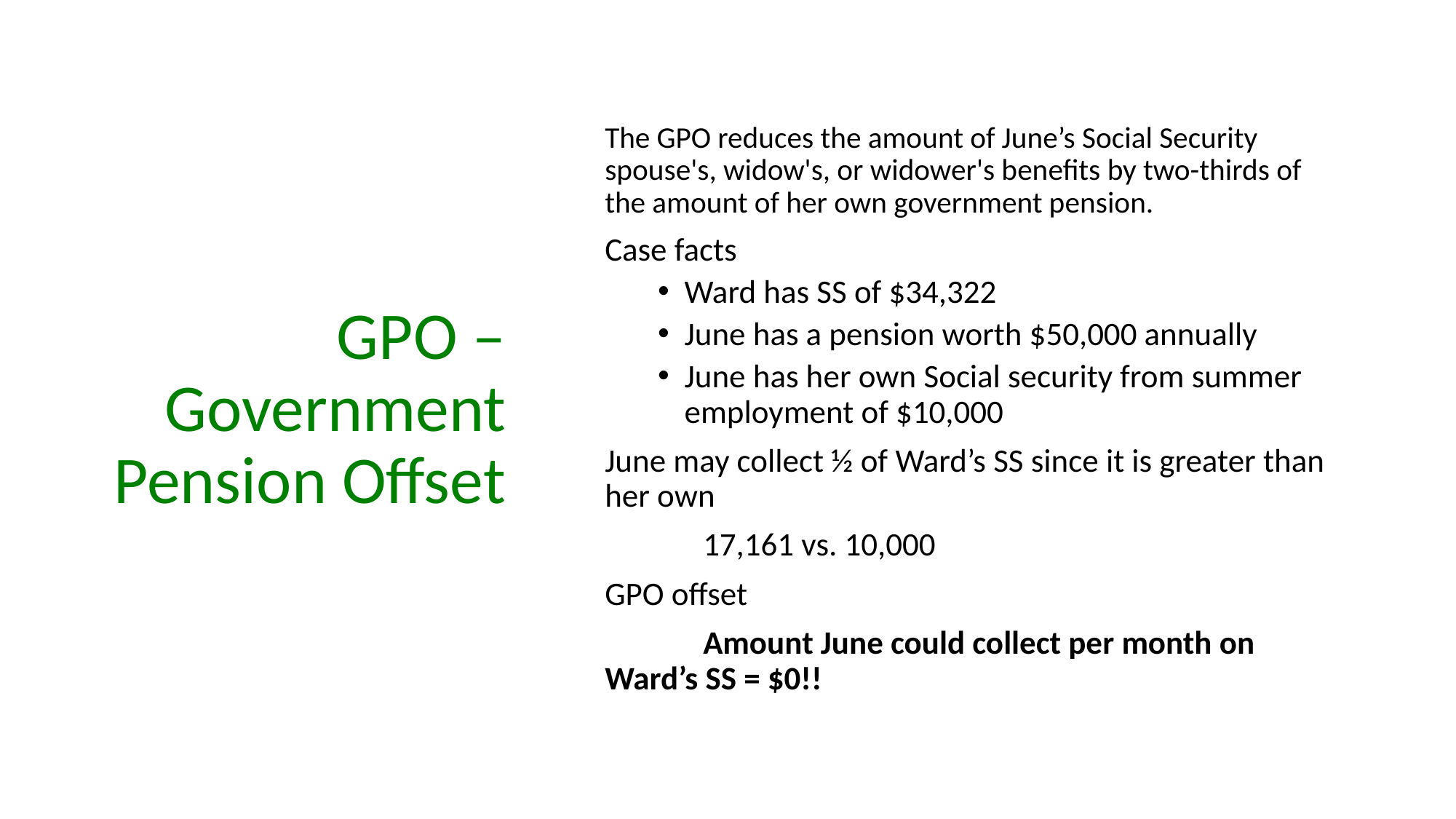

# GPO – Government Pension Offset
The GPO reduces the amount of June’s Social Security spouse's, widow's, or widower's benefits by two-thirds of the amount of her own government pension.
Case facts
Ward has SS of $34,322
June has a pension worth $50,000 annually
June has her own Social security from summer employment of $10,000
June may collect ½ of Ward’s SS since it is greater than her own
	17,161 vs. 10,000
GPO offset
	Amount June could collect per month on 	Ward’s SS = $0!!